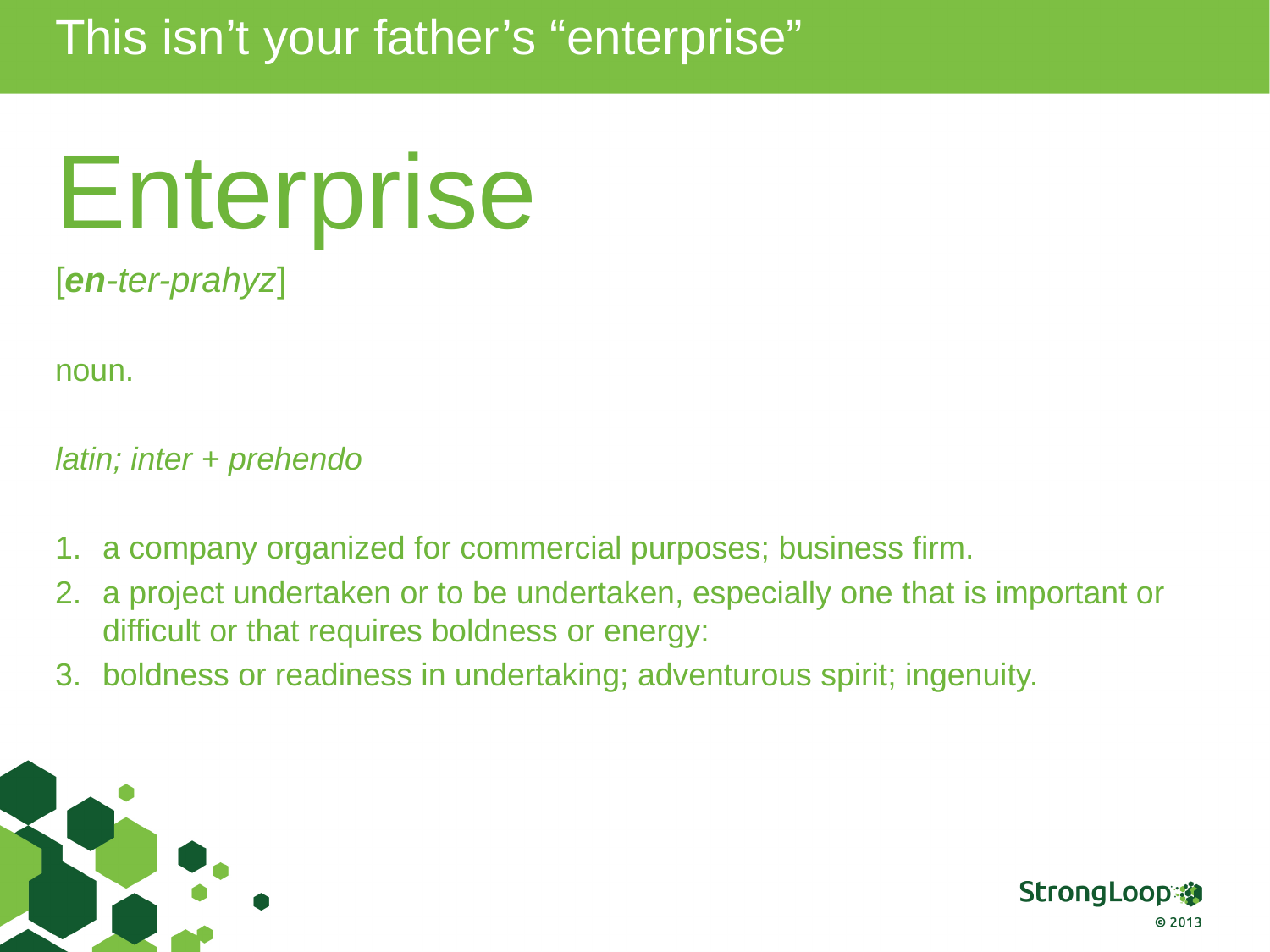

# This isn’t your father’s “enterprise”
Enterprise
[en-ter-prahyz]

noun.

latin; inter + prehendo

a company organized for commercial purposes; business firm.
a project undertaken or to be undertaken, especially one that is important or difficult or that requires boldness or energy:
boldness or readiness in undertaking; adventurous spirit; ingenuity.